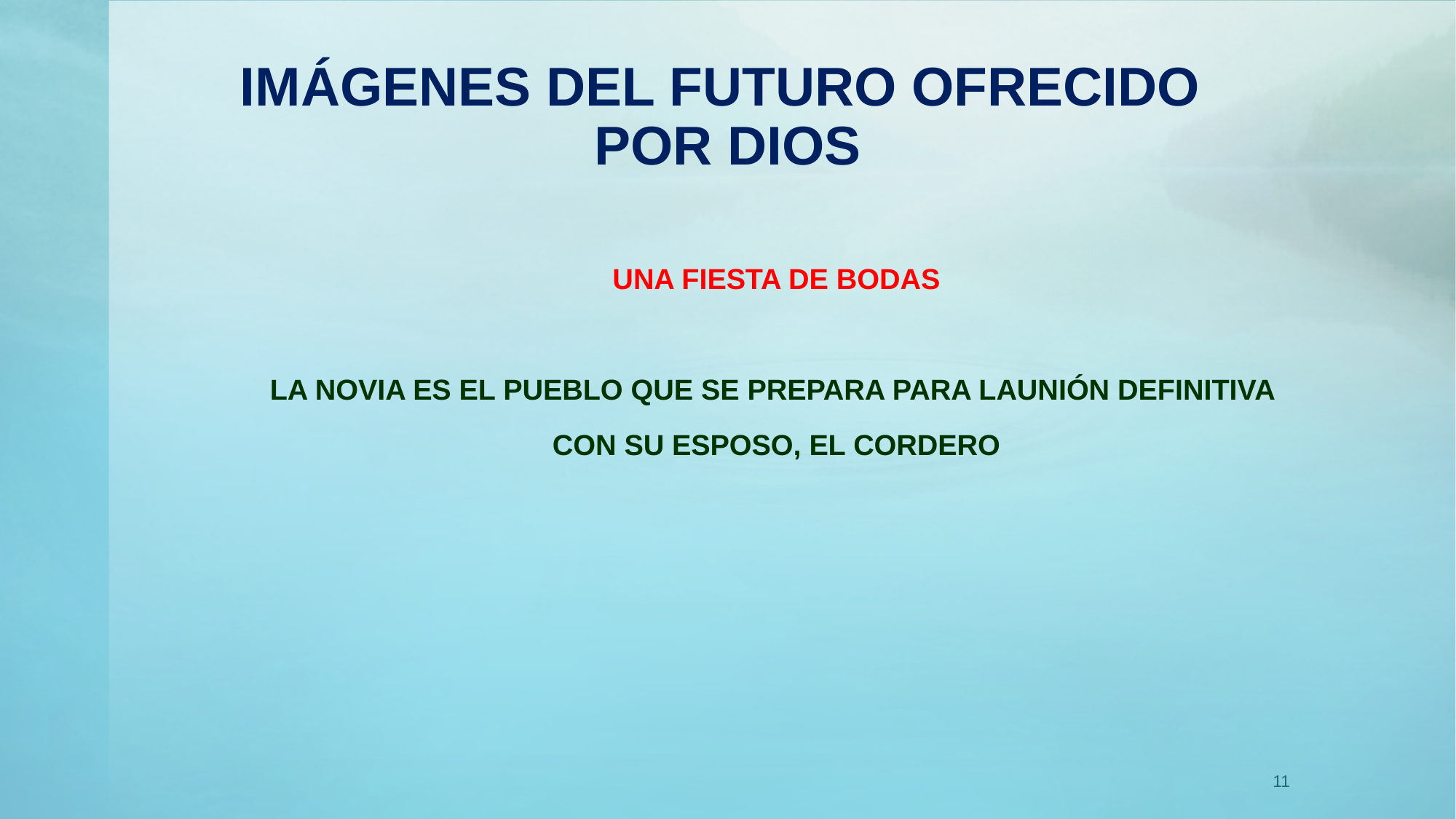

# IMÁGENES DEL FUTURO OFRECIDO POR DIOS

UNA FIESTA DE BODAS

LA NOVIA ES EL PUEBLO QUE SE PREPARA PARA LAUNIÓN DEFINITIVA
CON SU ESPOSO, EL CORDERO
11